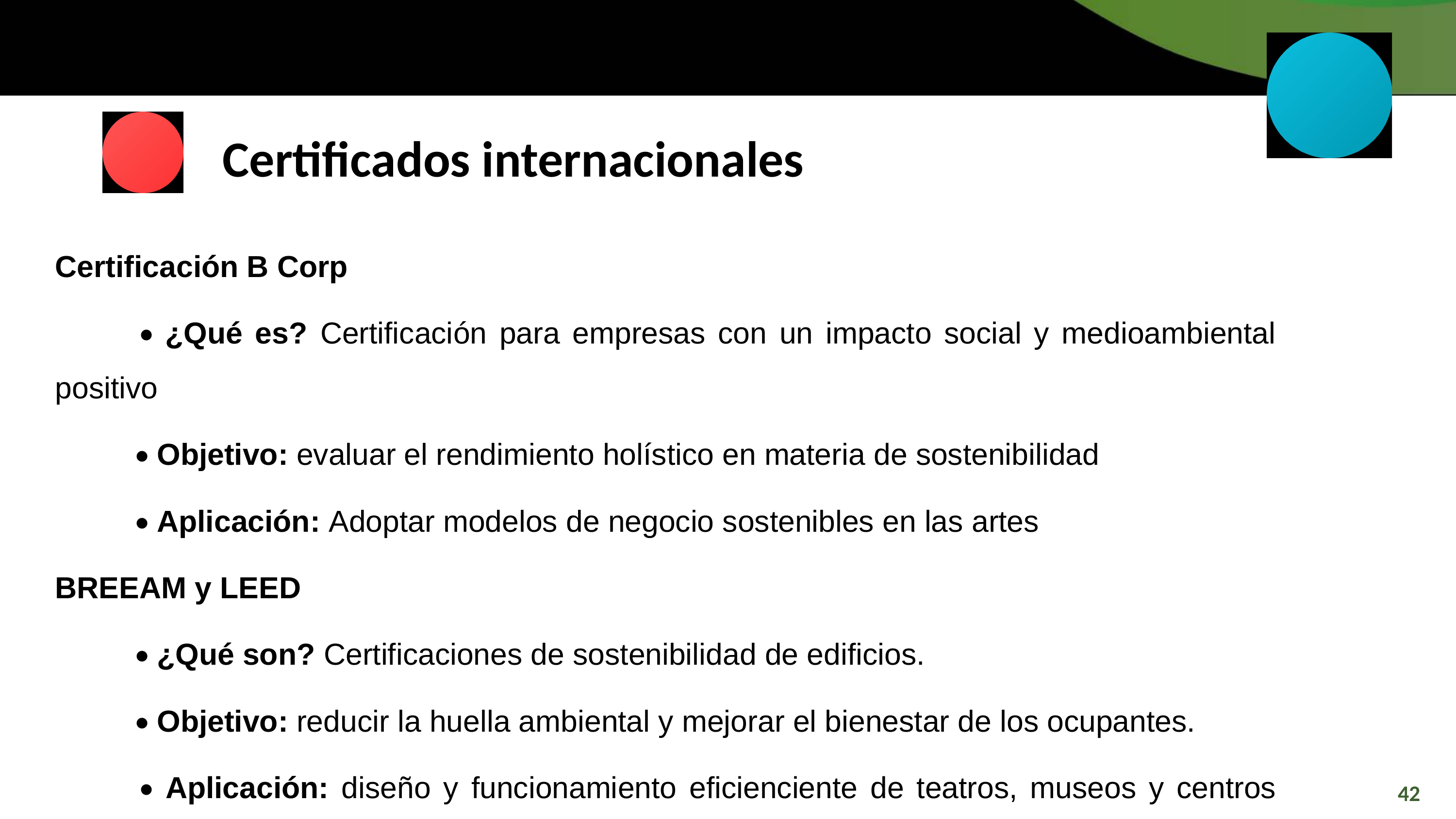

Certificados internacionales
Certificación B Corp
	 • ¿Qué es? Certificación para empresas con un impacto social y medioambiental positivo
	 • Objetivo: evaluar el rendimiento holístico en materia de sostenibilidad
	 • Aplicación: Adoptar modelos de negocio sostenibles en las artes
BREEAM y LEED
	 • ¿Qué son? Certificaciones de sostenibilidad de edificios.
	 • Objetivo: reducir la huella ambiental y mejorar el bienestar de los ocupantes.
	 • Aplicación: diseño y funcionamiento eficienciente de teatros, museos y centros culturales.
42